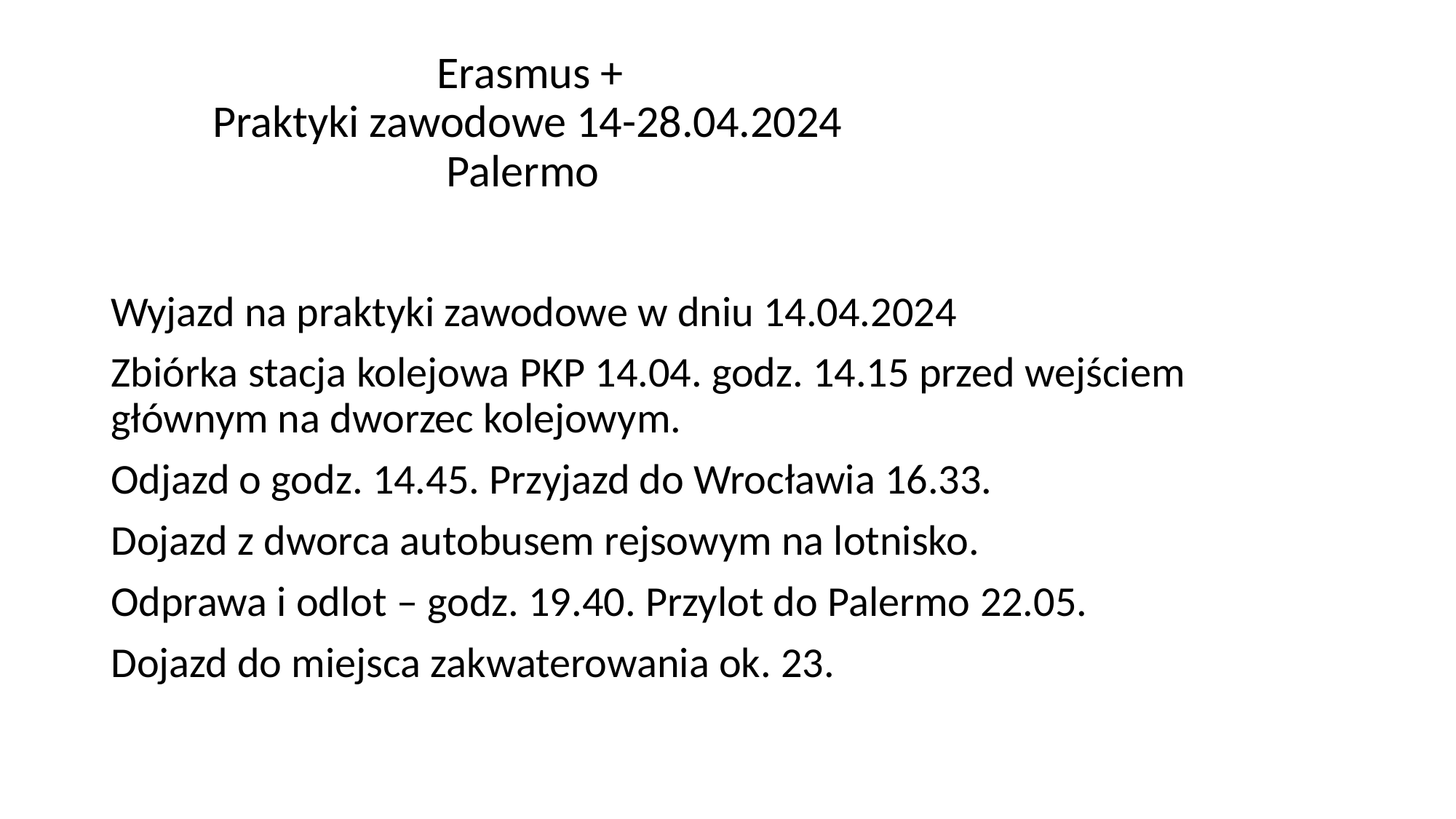

# Erasmus + Praktyki zawodowe 14-28.04.2024 Palermo

Wyjazd na praktyki zawodowe w dniu 14.04.2024
Zbiórka stacja kolejowa PKP 14.04. godz. 14.15 przed wejściem głównym na dworzec kolejowym.
Odjazd o godz. 14.45. Przyjazd do Wrocławia 16.33.
Dojazd z dworca autobusem rejsowym na lotnisko.
Odprawa i odlot – godz. 19.40. Przylot do Palermo 22.05.
Dojazd do miejsca zakwaterowania ok. 23.